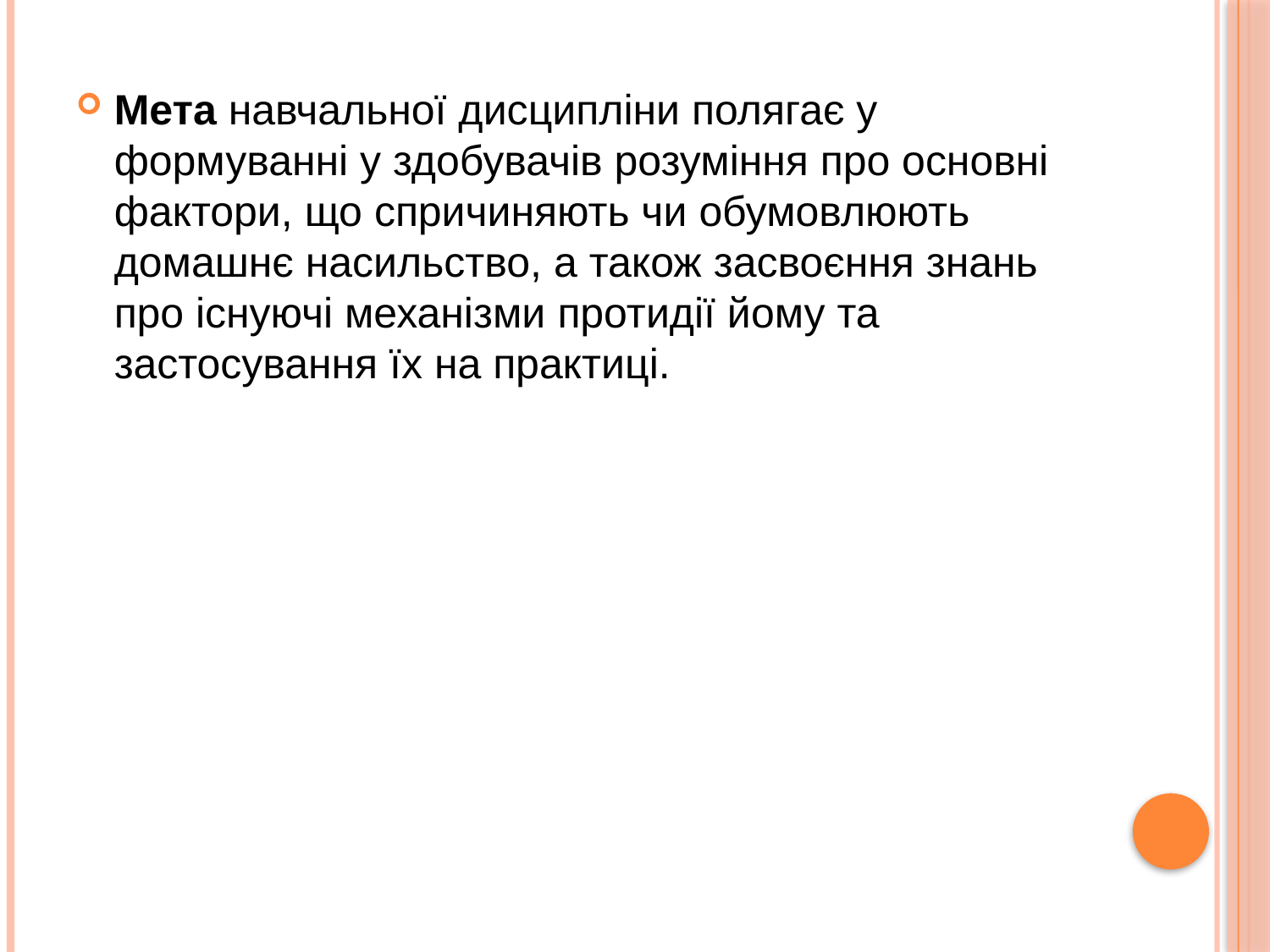

Мета навчальної дисципліни полягає у формуванні у здобувачів розуміння про основні фактори, що спричиняють чи обумовлюють домашнє насильство, а також засвоєння знань про існуючі механізми протидії йому та застосування їх на практиці.